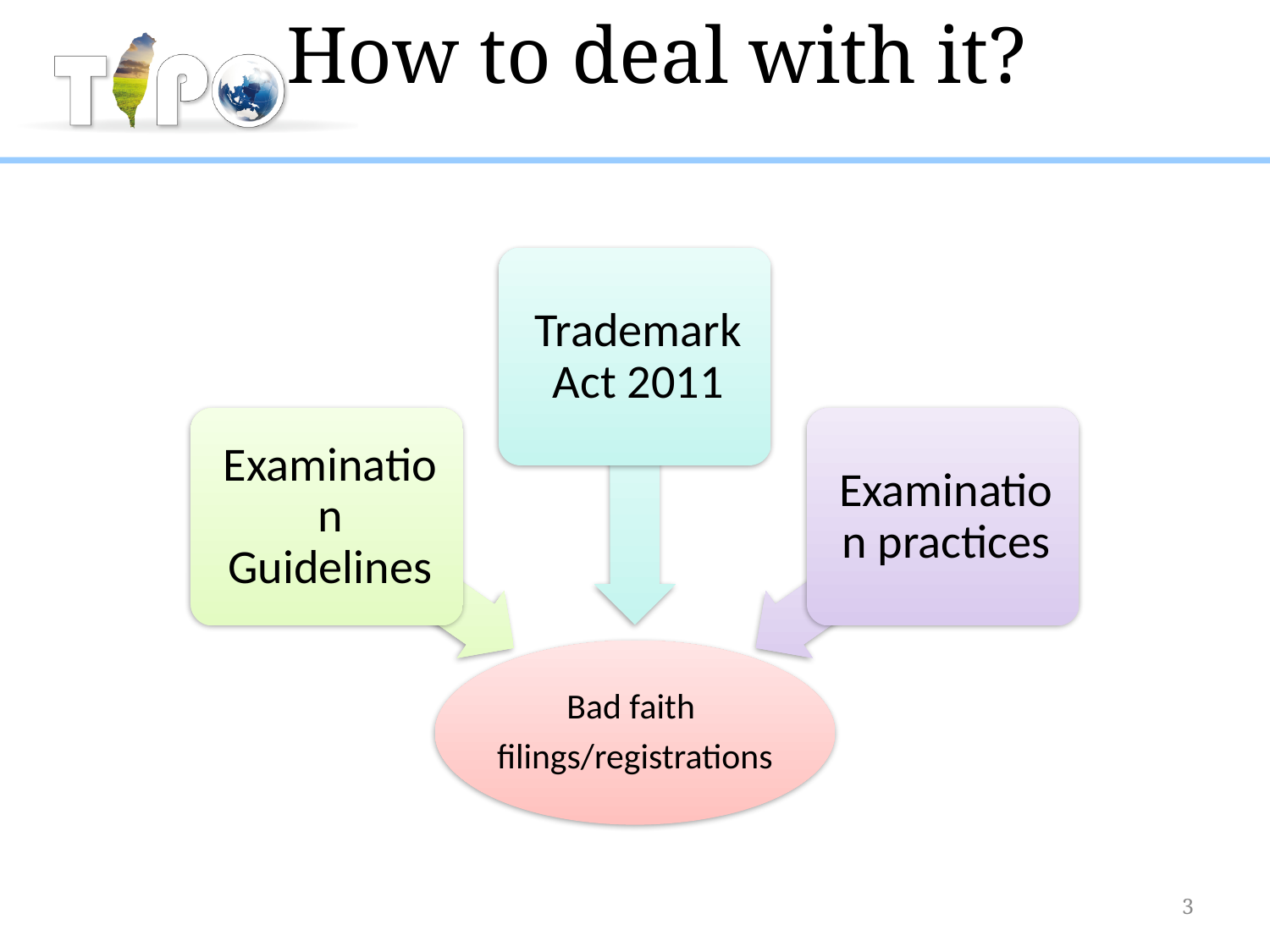

# How to deal with it?
Bad faith
filings/registrations
Examination Guidelines
Trademark Act 2011
Examination practices
3